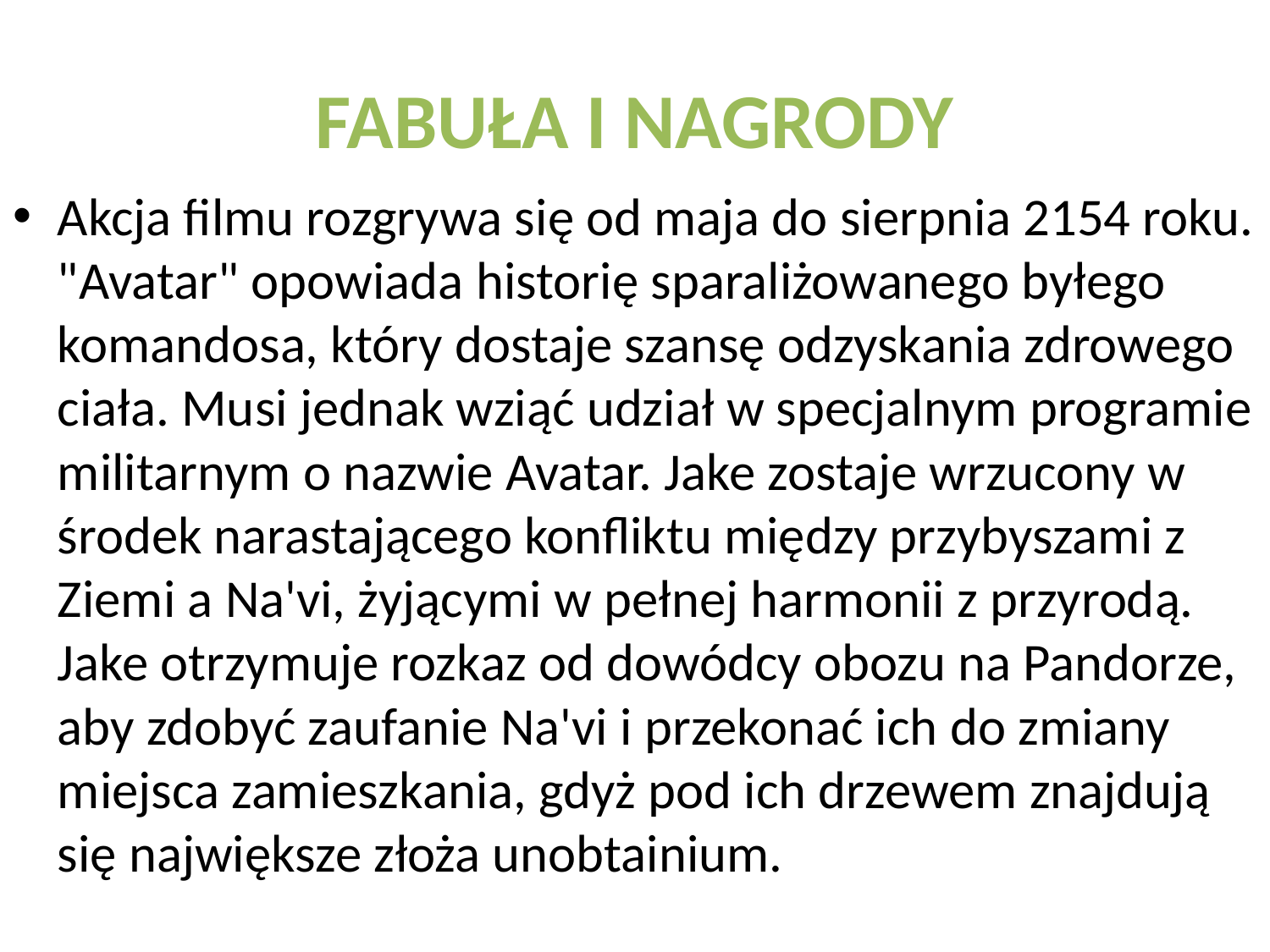

# FABUŁA I NAGRODY
Akcja filmu rozgrywa się od maja do sierpnia 2154 roku. "Avatar" opowiada historię sparaliżowanego byłego komandosa, który dostaje szansę odzyskania zdrowego ciała. Musi jednak wziąć udział w specjalnym programie militarnym o nazwie Avatar. Jake zostaje wrzucony w środek narastającego konfliktu między przybyszami z Ziemi a Na'vi, żyjącymi w pełnej harmonii z przyrodą. Jake otrzymuje rozkaz od dowódcy obozu na Pandorze, aby zdobyć zaufanie Na'vi i przekonać ich do zmiany miejsca zamieszkania, gdyż pod ich drzewem znajdują się największe złoża unobtainium.